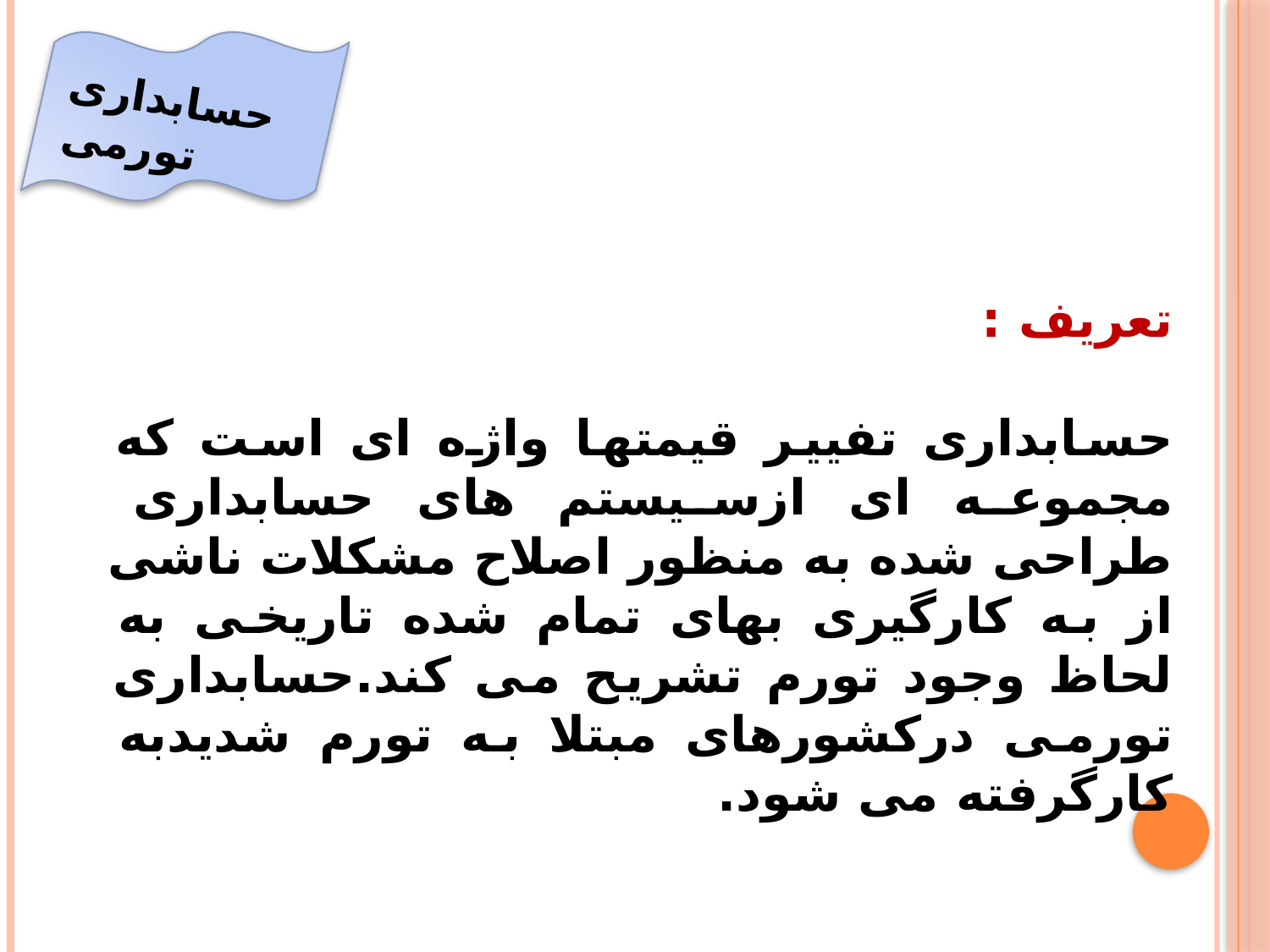

حسابداری تورمی

تعریف :

حسابداری تفییر قیمتها واژه ای است که مجموعه ای ازسیستم های حسابداری طراحی شده به منظور اصلاح مشکلات ناشی از به کارگیری بهای تمام شده تاریخی به لحاظ وجود تورم تشریح می کند.حسابداری تورمی درکشورهای مبتلا به تورم شدیدبه کارگرفته می شود.